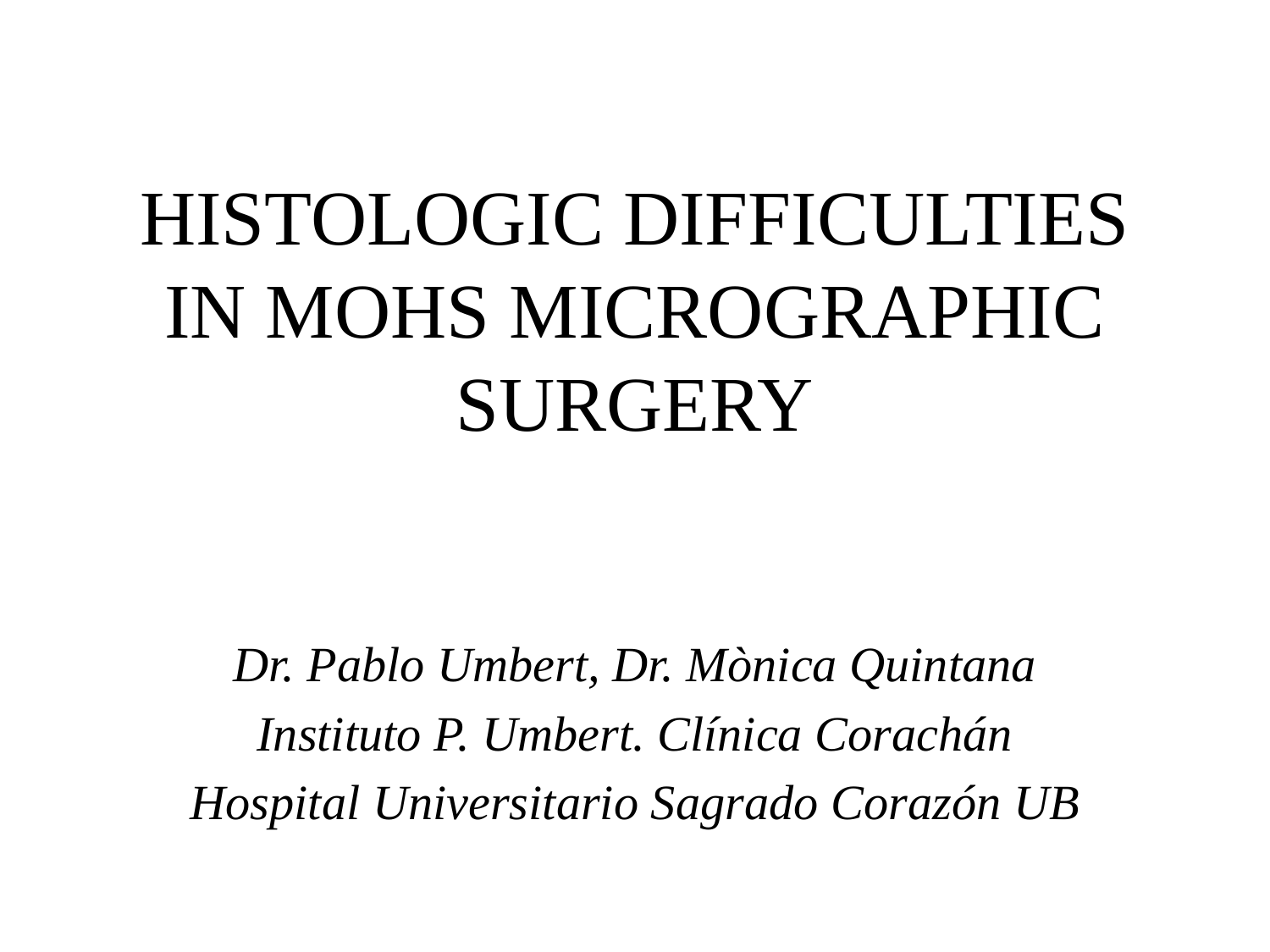

# HISTOLOGIC DIFFICULTIES IN MOHS MICROGRAPHIC SURGERY
Dr. Pablo Umbert, Dr. Mònica Quintana
Instituto P. Umbert. Clínica Corachán
Hospital Universitario Sagrado Corazón UB